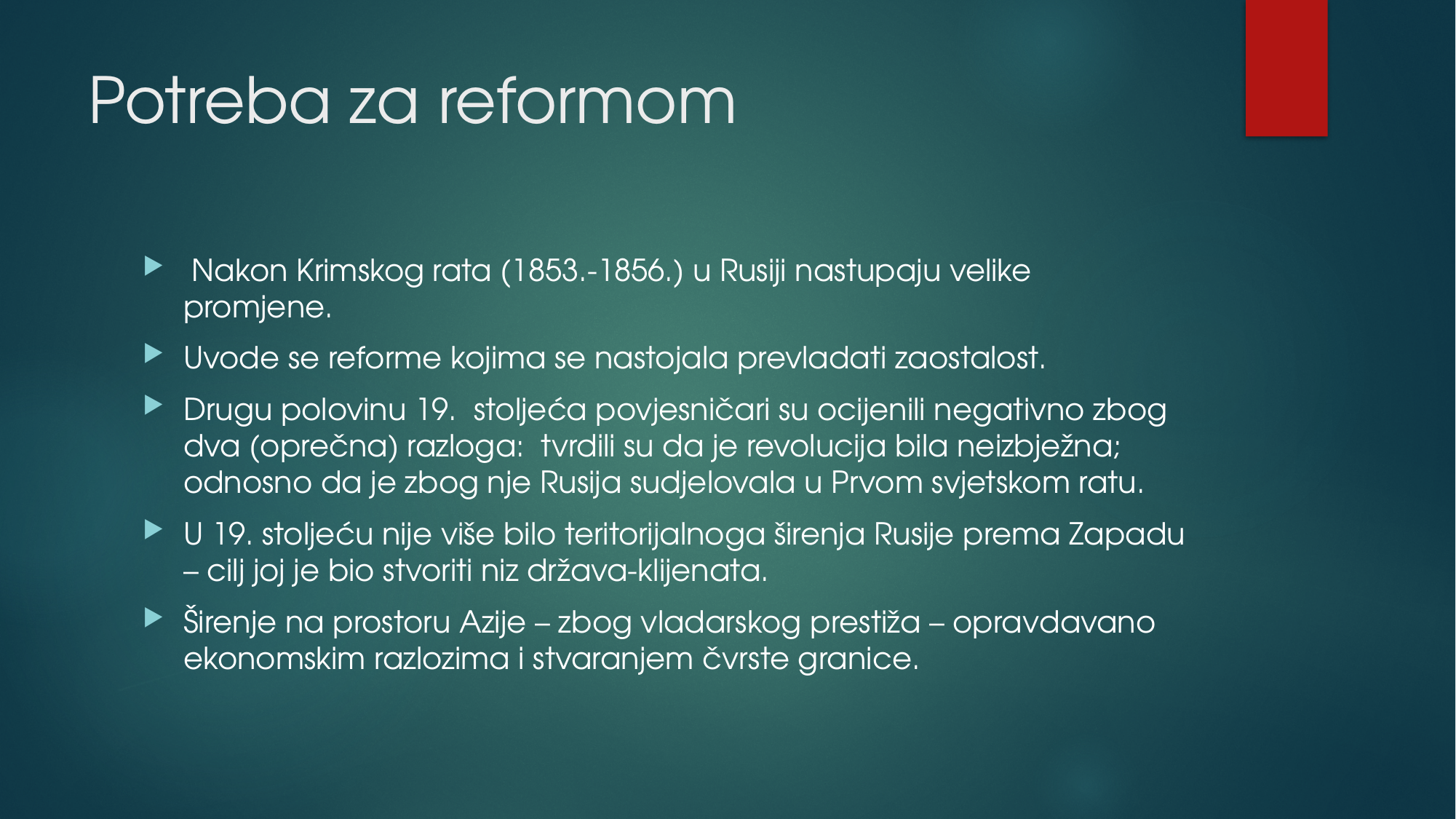

# Potreba za reformom
 Nakon Krimskog rata (1853.-1856.) u Rusiji nastupaju velike promjene.
Uvode se reforme kojima se nastojala prevladati zaostalost.
Drugu polovinu 19.  stoljeća povjesničari su ocijenili negativno zbog dva (oprečna) razloga:  tvrdili su da je revolucija bila neizbježna; odnosno da je zbog nje Rusija sudjelovala u Prvom svjetskom ratu.
U 19. stoljeću nije više bilo teritorijalnoga širenja Rusije prema Zapadu – cilj joj je bio stvoriti niz država-klijenata.
Širenje na prostoru Azije – zbog vladarskog prestiža – opravdavano ekonomskim razlozima i stvaranjem čvrste granice.